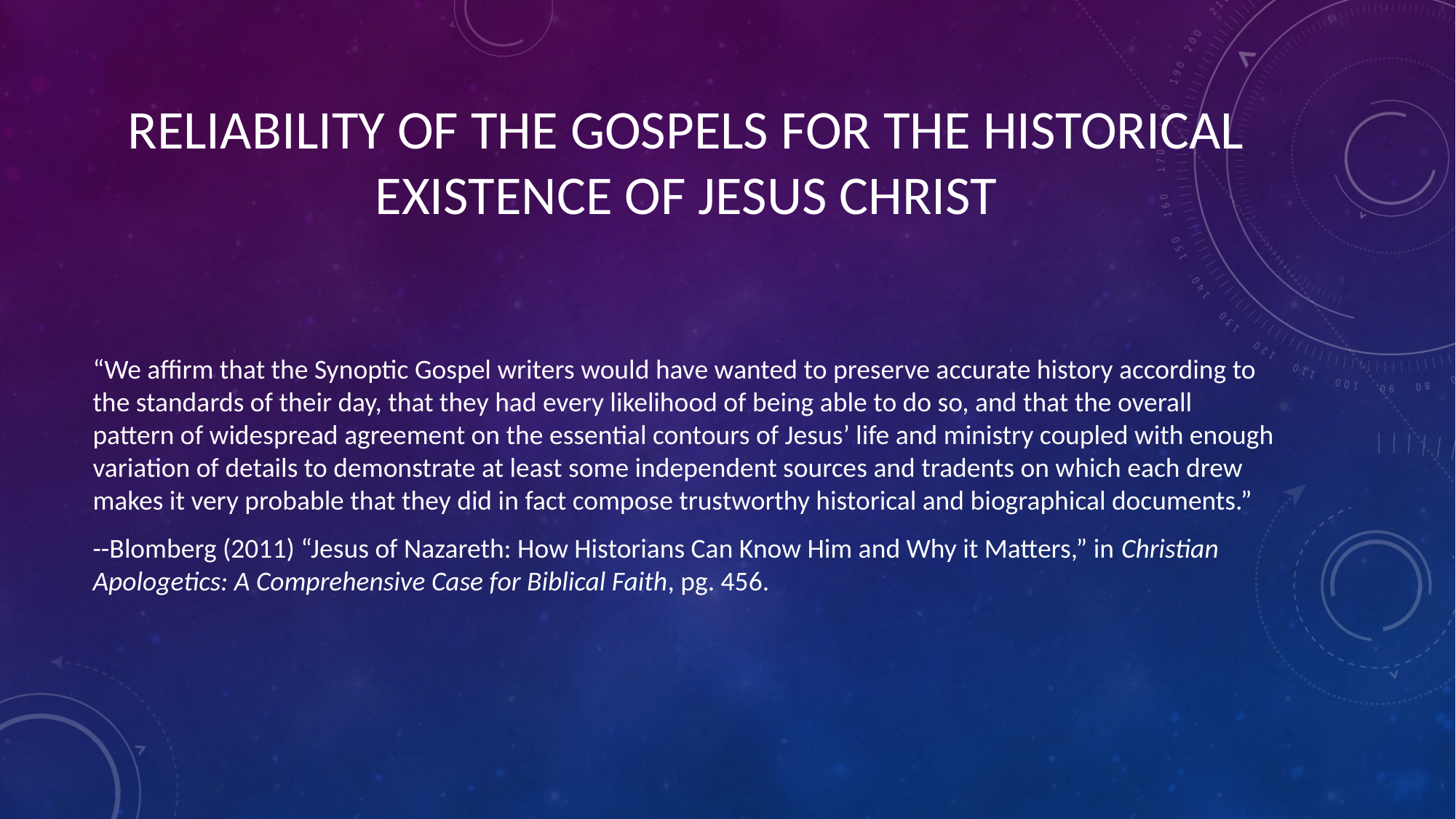

# Reliability of the Gospels for the Historical Existence of Jesus Christ
“We affirm that the Synoptic Gospel writers would have wanted to preserve accurate history according to the standards of their day, that they had every likelihood of being able to do so, and that the overall pattern of widespread agreement on the essential contours of Jesus’ life and ministry coupled with enough variation of details to demonstrate at least some independent sources and tradents on which each drew makes it very probable that they did in fact compose trustworthy historical and biographical documents.”
--Blomberg (2011) “Jesus of Nazareth: How Historians Can Know Him and Why it Matters,” in Christian Apologetics: A Comprehensive Case for Biblical Faith, pg. 456.